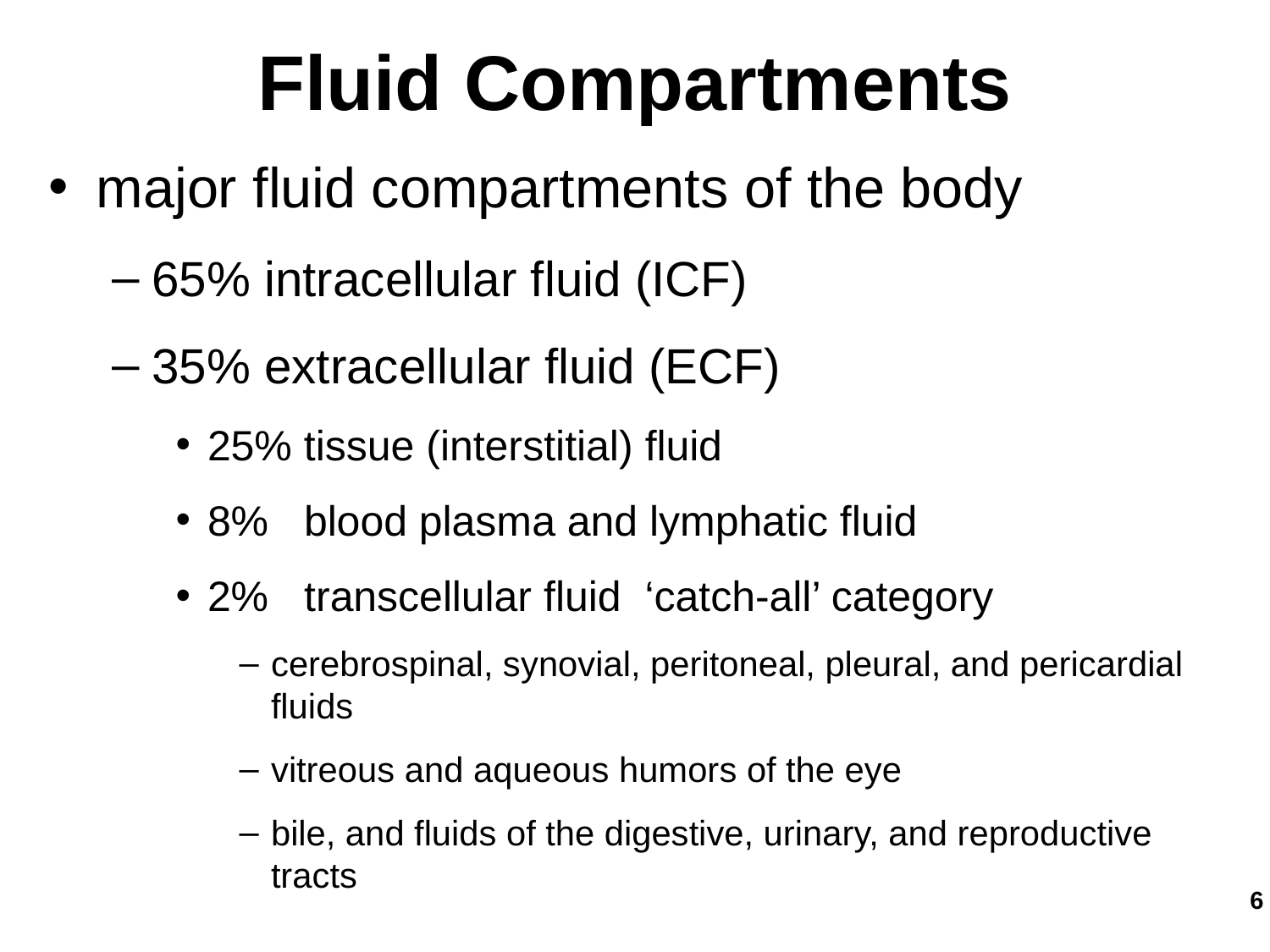

Fluid Compartments
major fluid compartments of the body
65% intracellular fluid (ICF)
35% extracellular fluid (ECF)
25% tissue (interstitial) fluid
8%   blood plasma and lymphatic fluid
2%   transcellular fluid  ‘catch-all’ category
cerebrospinal, synovial, peritoneal, pleural, and pericardial fluids
vitreous and aqueous humors of the eye
bile, and fluids of the digestive, urinary, and reproductive tracts
6